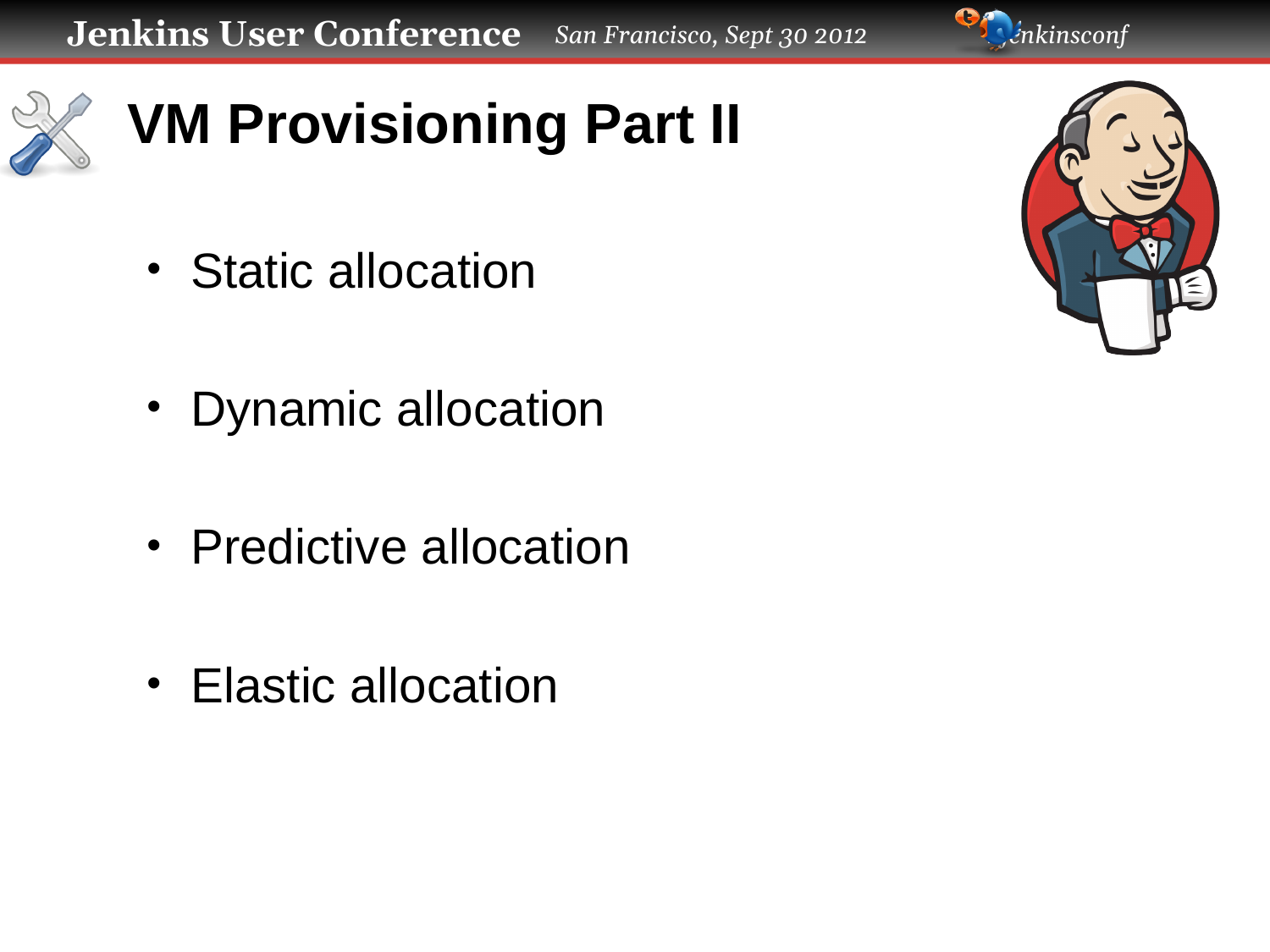

# VM Provisioning Part II
Static allocation

Dynamic allocation

Predictive allocation

Elastic allocation